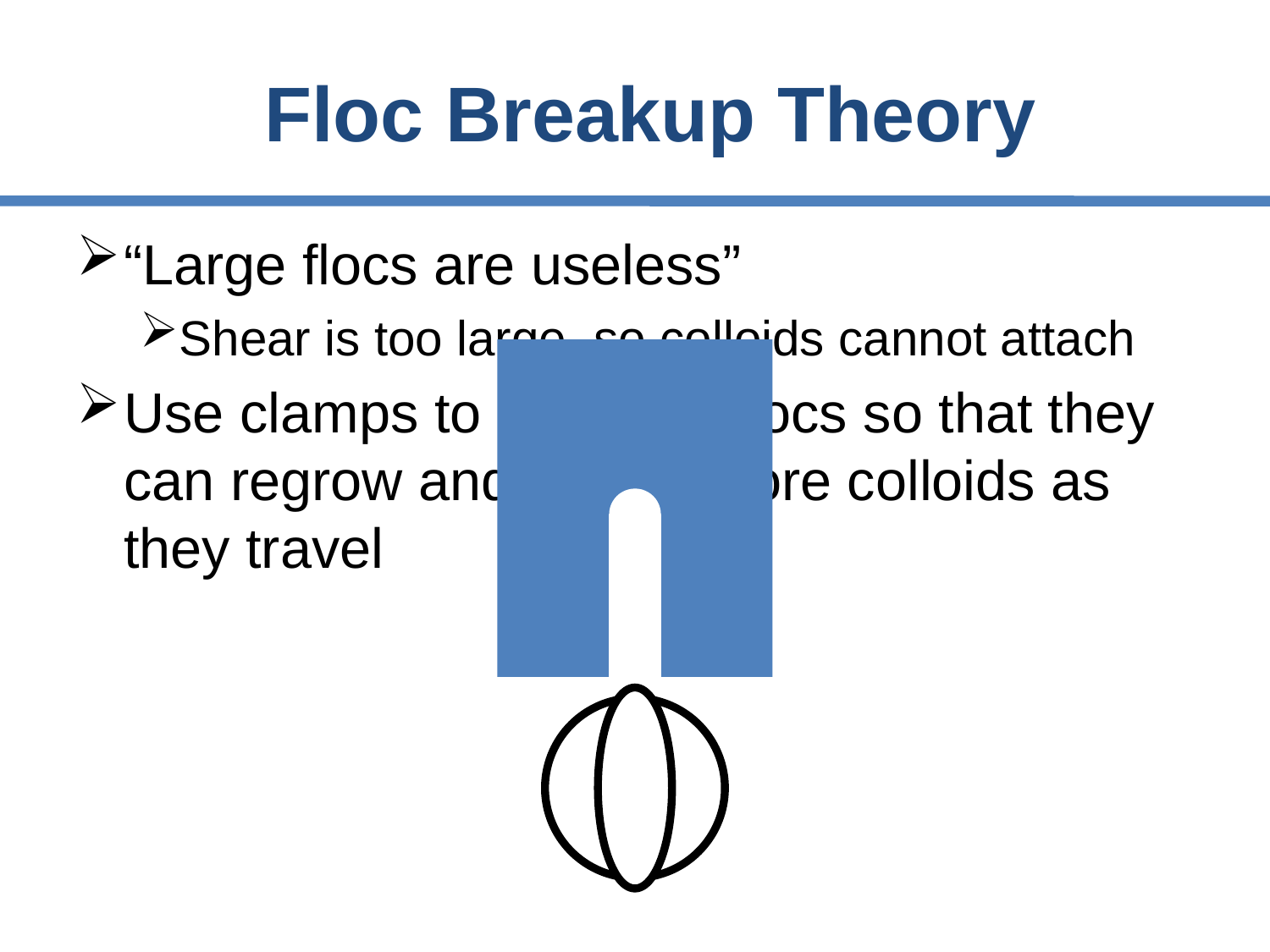

# Floc Breakup Theory
“Large flocs are useless”
Shear is too large, so colloids cannot attach
Use clamps to break up flocs so that they can regrow and collect more colloids as they travel